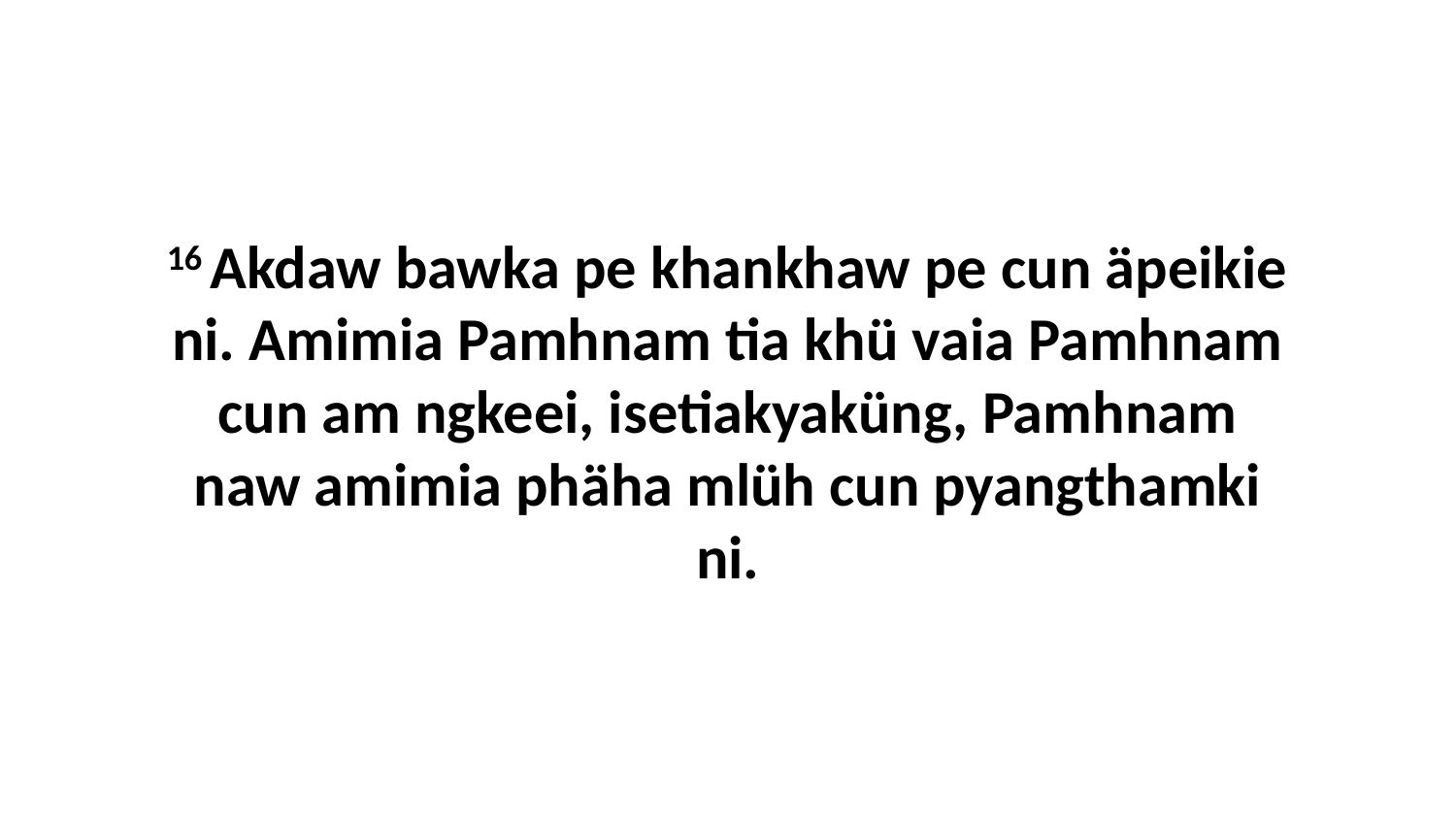

16 Akdaw bawka pe khankhaw pe cun äpeikie ni. Amimia Pamhnam tia khü vaia Pamhnam cun am ngkeei, isetiakyaküng, Pamhnam naw amimia phäha mlüh cun pyangthamki ni.